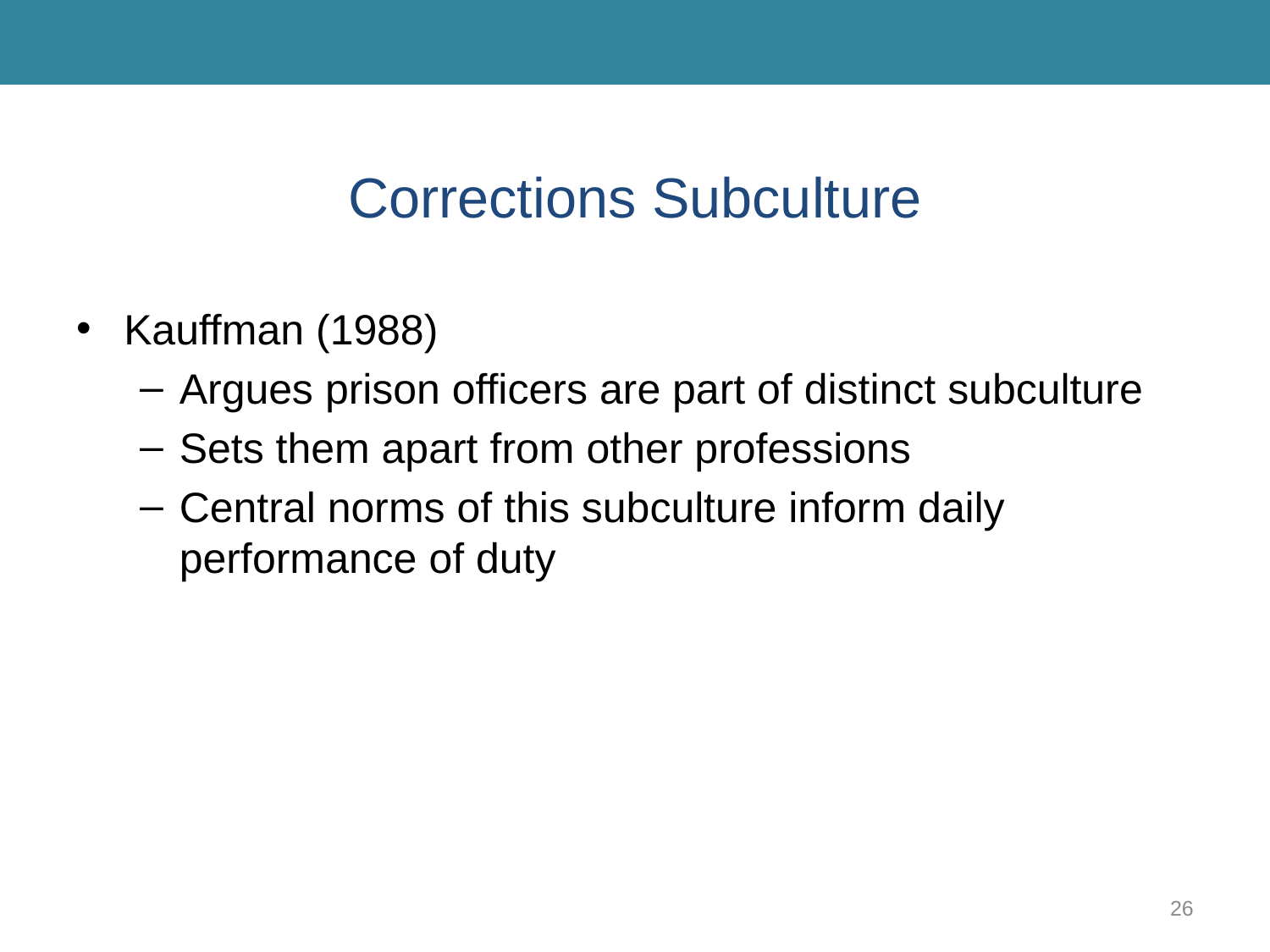

# Corrections Subculture
Kauffman (1988)
Argues prison officers are part of distinct subculture
Sets them apart from other professions
Central norms of this subculture inform daily performance of duty

26